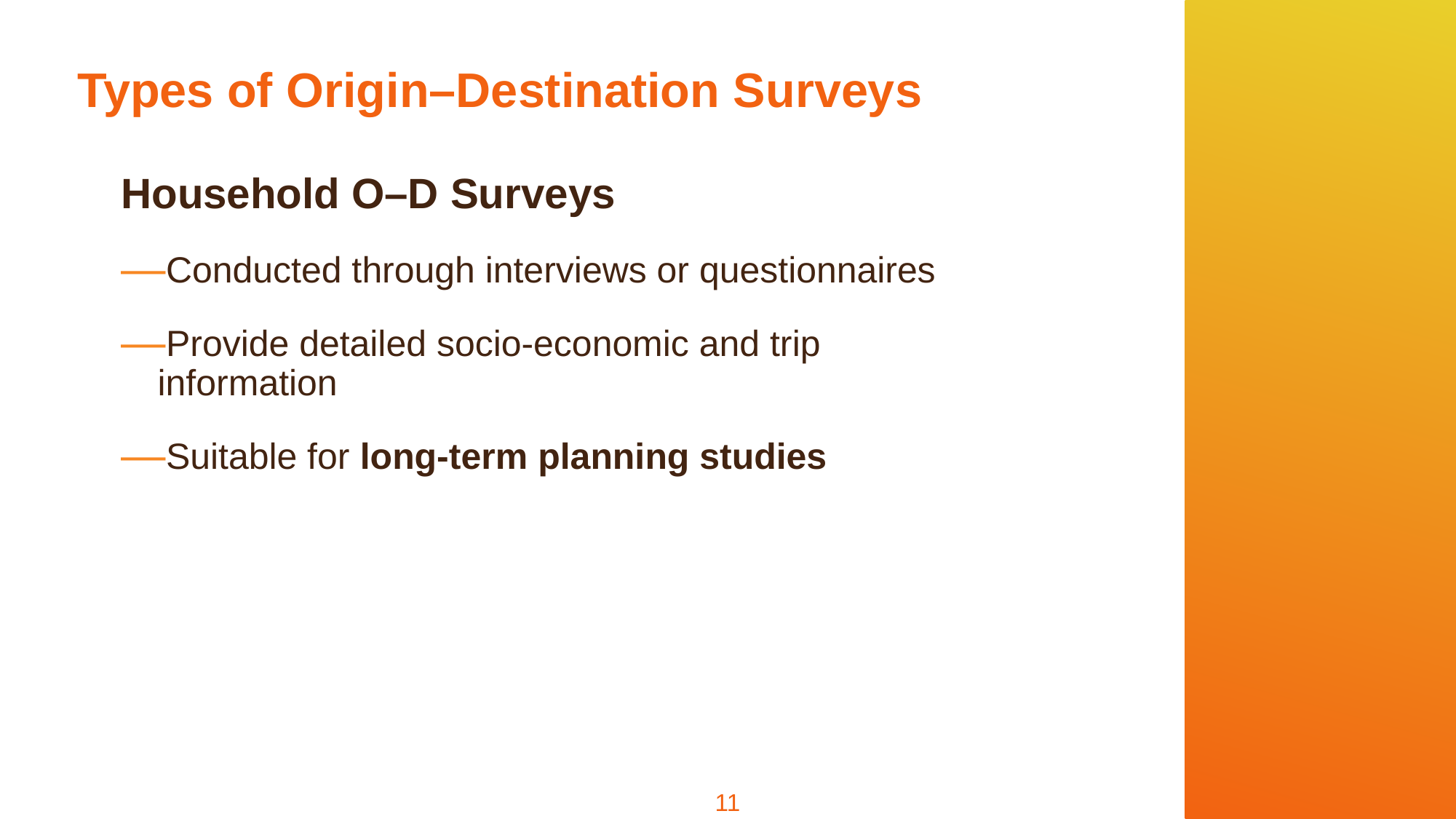

# Types of Origin–Destination Surveys
Household O–D Surveys
Conducted through interviews or questionnaires
Provide detailed socio-economic and trip information
Suitable for long-term planning studies